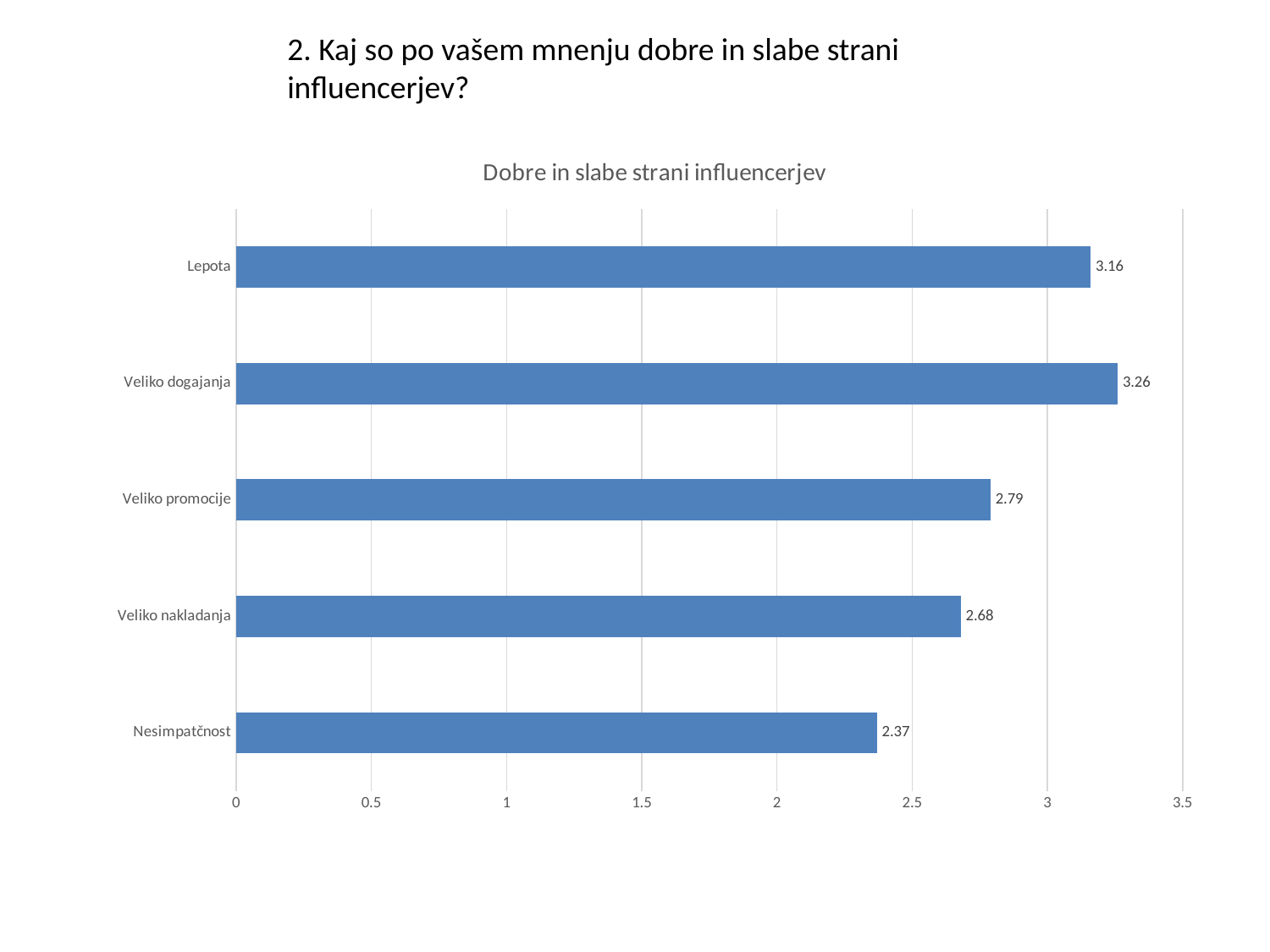

2. Kaj so po vašem mnenju dobre in slabe strani influencerjev?

### Chart: Dobre in slabe strani influencerjev

| Category | Povprečje |
|---|---|
| Nesimpatčnost | 2.37 |
| Veliko nakladanja | 2.68 |
| Veliko promocije | 2.79 |
| Veliko dogajanja | 3.26 |
| Lepota | 3.16 |